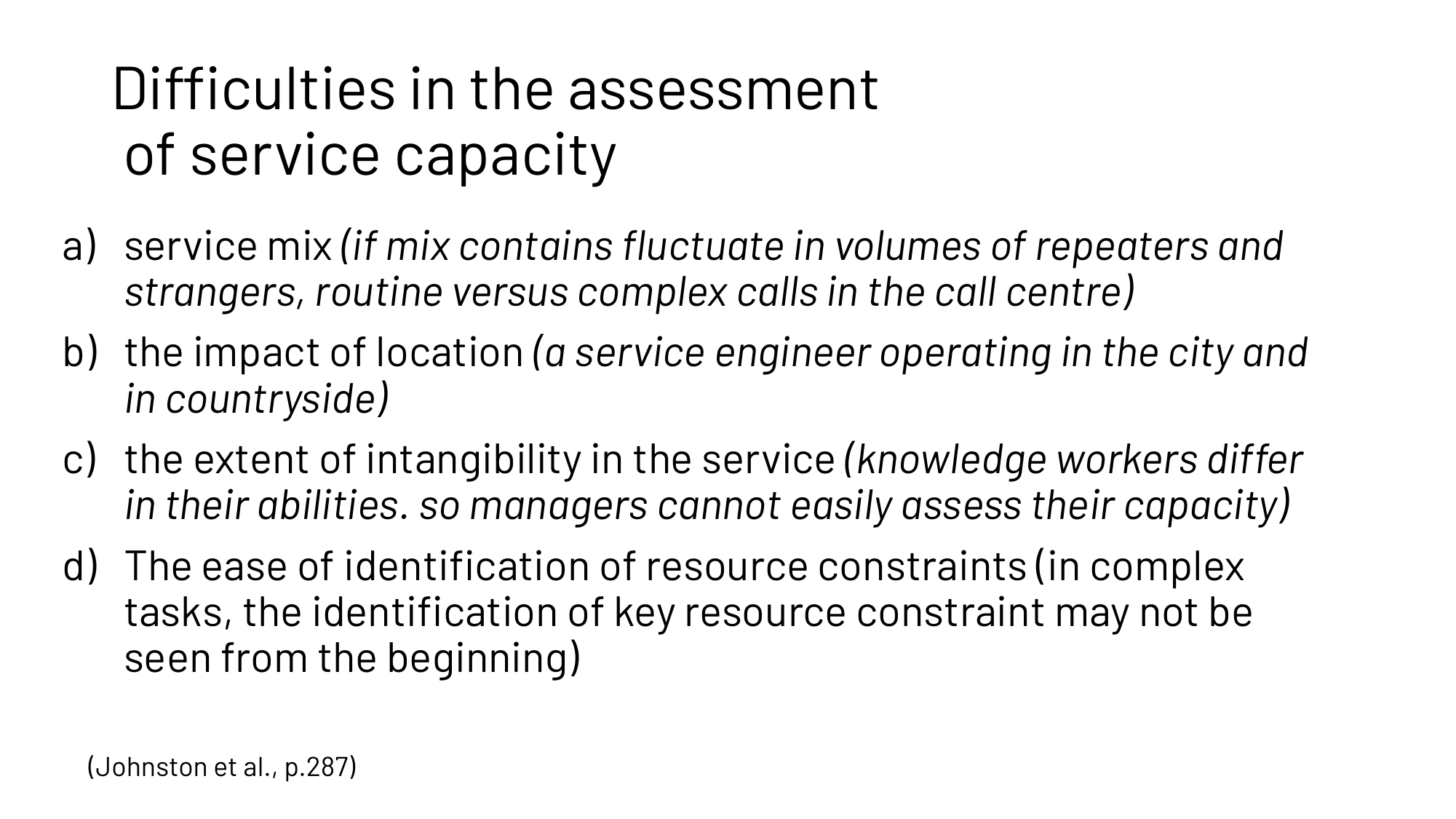

# Difficulties in the assessment of service capacity
service mix (if mix contains fluctuate in volumes of repeaters and strangers, routine versus complex calls in the call centre)
the impact of location (a service engineer operating in the city and in countryside)
the extent of intangibility in the service (knowledge workers differ in their abilities. so managers cannot easily assess their capacity)
The ease of identification of resource constraints (in complex tasks, the identification of key resource constraint may not be seen from the beginning)

(Johnston et al., p.287)